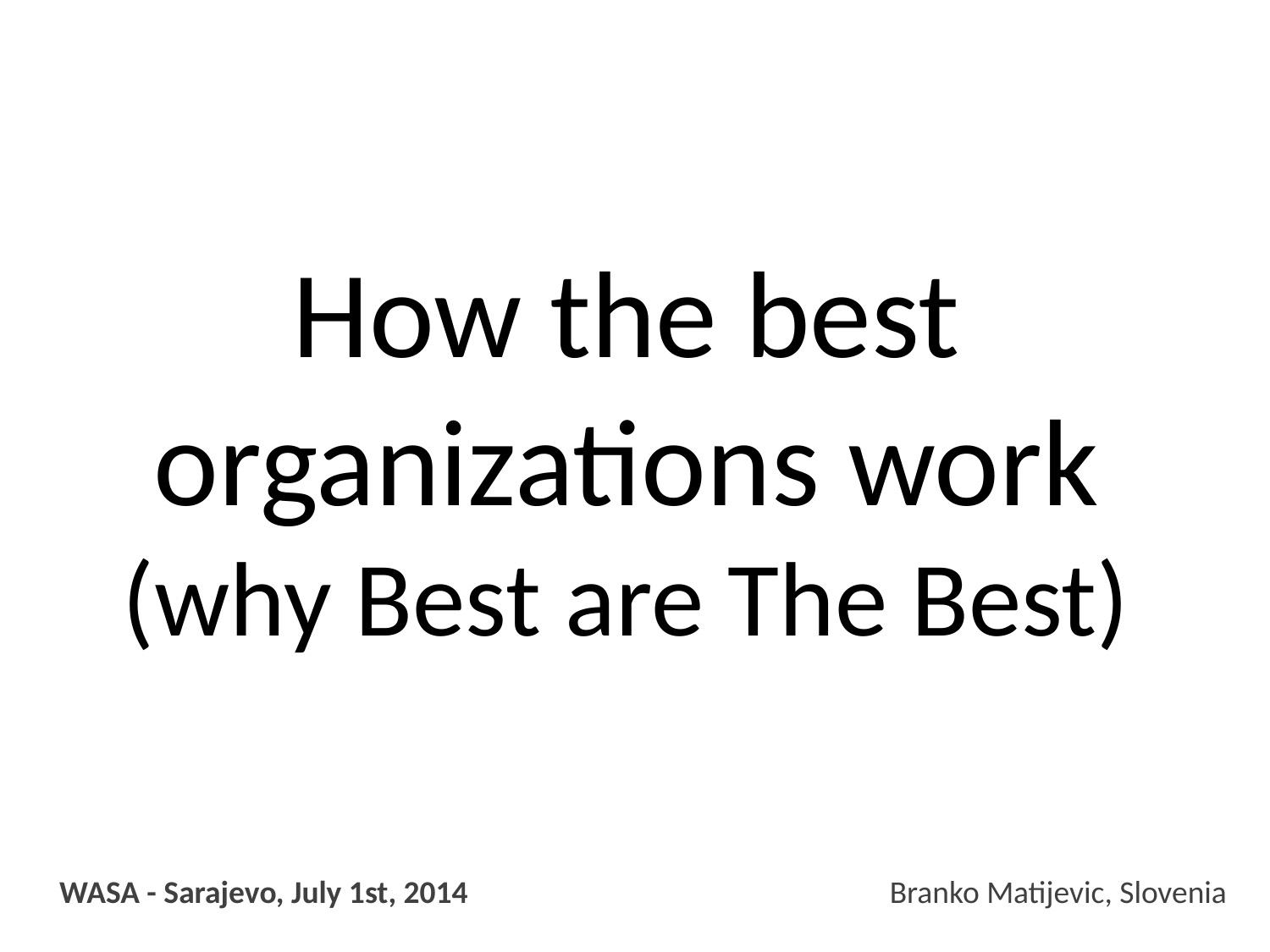

# How the best organizations work (why Best are The Best)
WASA - Sarajevo, July 1st, 2014
Branko Matijevic, Slovenia